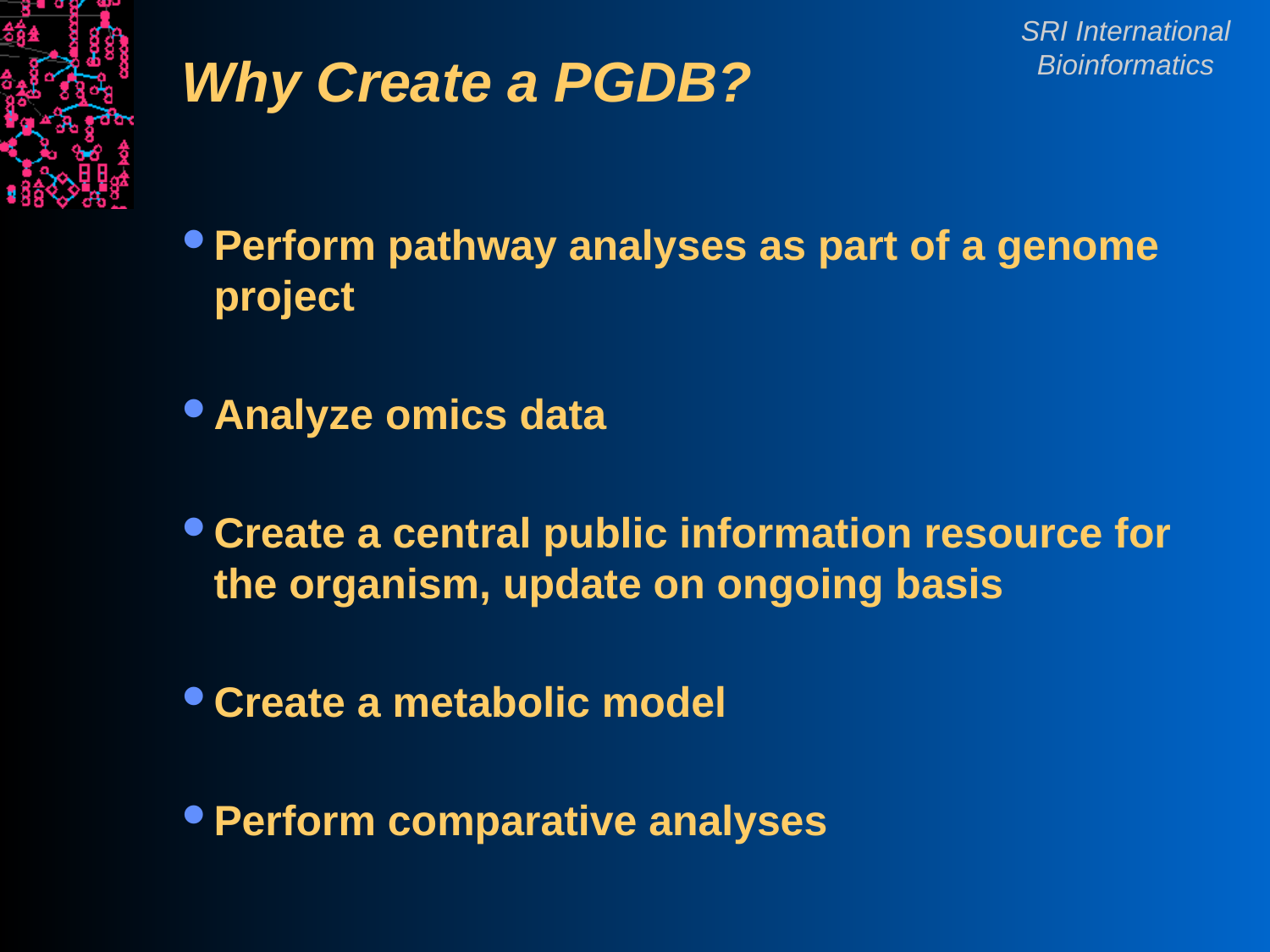

# Why Create a PGDB?
Perform pathway analyses as part of a genome project

Analyze omics data

Create a central public information resource for the organism, update on ongoing basis

Create a metabolic model

Perform comparative analyses